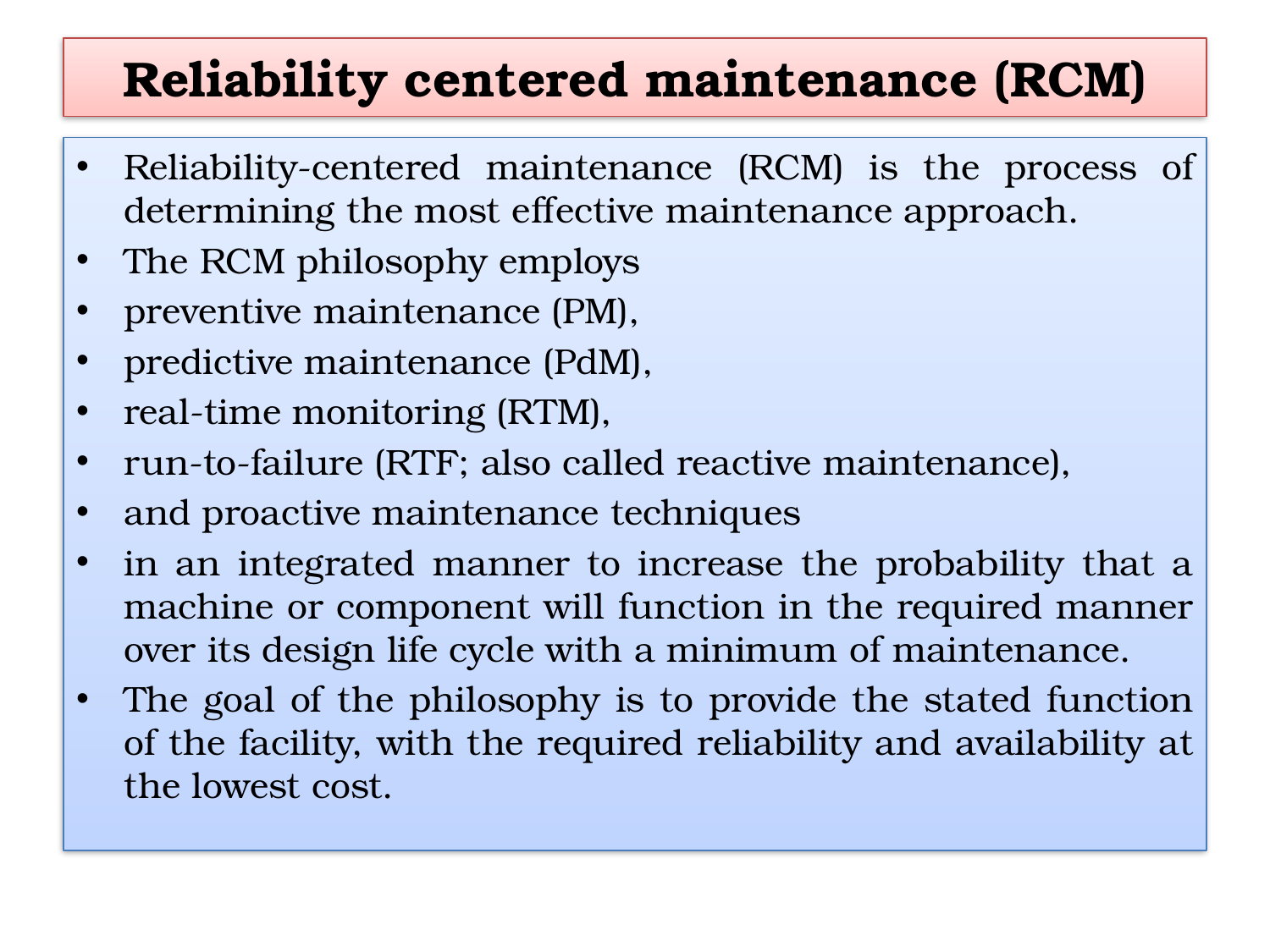

# Reliability centered maintenance (RCM)
Reliability-centered maintenance (RCM) is the process of determining the most effective maintenance approach.
The RCM philosophy employs
preventive maintenance (PM),
predictive maintenance (PdM),
real-time monitoring (RTM),
run-to-failure (RTF; also called reactive maintenance),
and proactive maintenance techniques
in an integrated manner to increase the probability that a machine or component will function in the required manner over its design life cycle with a minimum of maintenance.
The goal of the philosophy is to provide the stated function of the facility, with the required reliability and availability at the lowest cost.